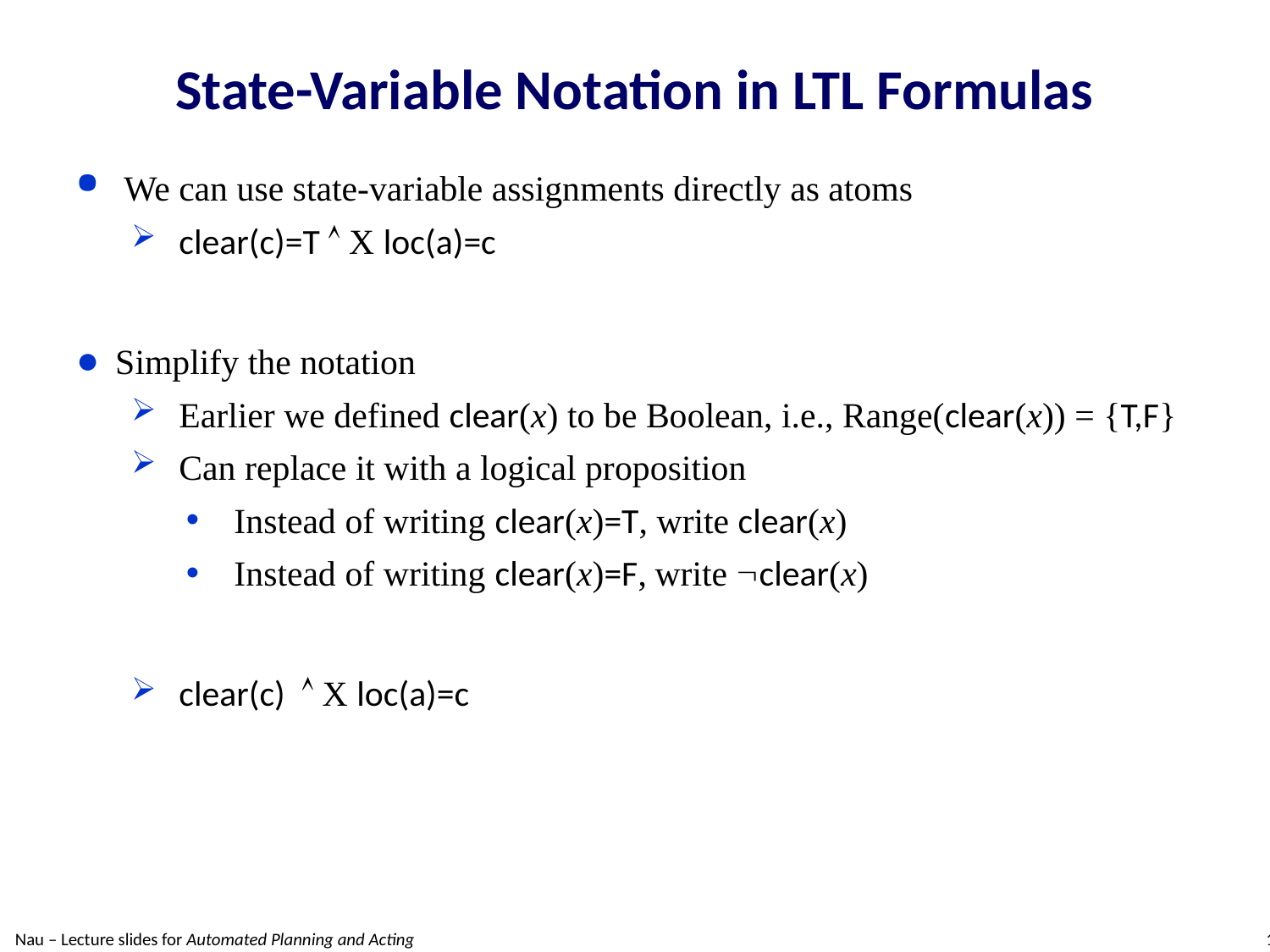

# State-Variable Notation in LTL Formulas
We can use state-variable assignments directly as atoms
clear(c)=T ∧ X loc(a)=c

Simplify the notation
Earlier we defined clear(x) to be Boolean, i.e., Range(clear(x)) = {T,F}
Can replace it with a logical proposition
Instead of writing clear(x)=T, write clear(x)
Instead of writing clear(x)=F, write ¬clear(x)

clear(c)  ∧ X loc(a)=c